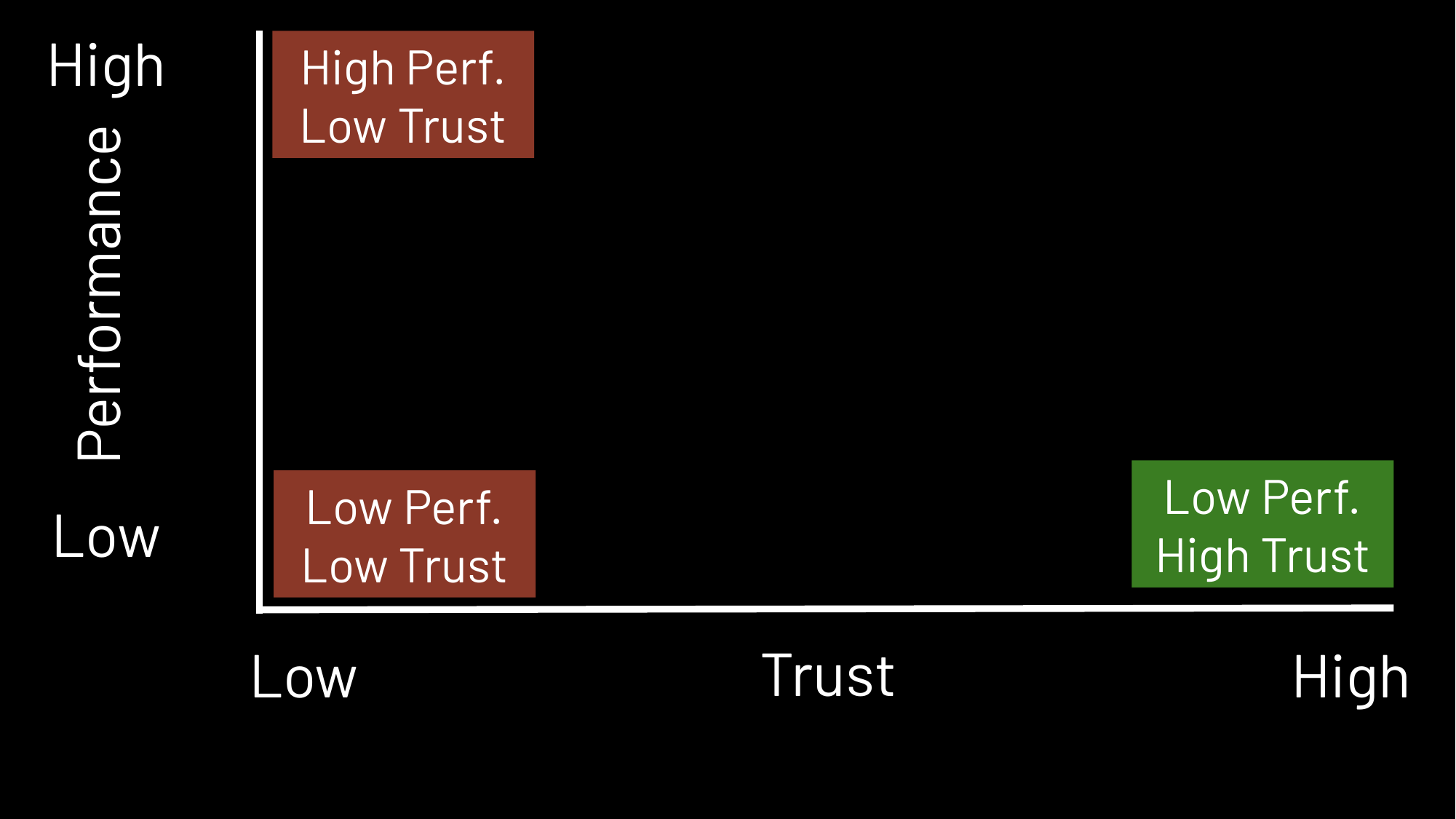

High
High Perf.
Low Trust
Performance
Low Perf.
High Trust
Low
Low Perf.
Low Trust
Trust
Low
High